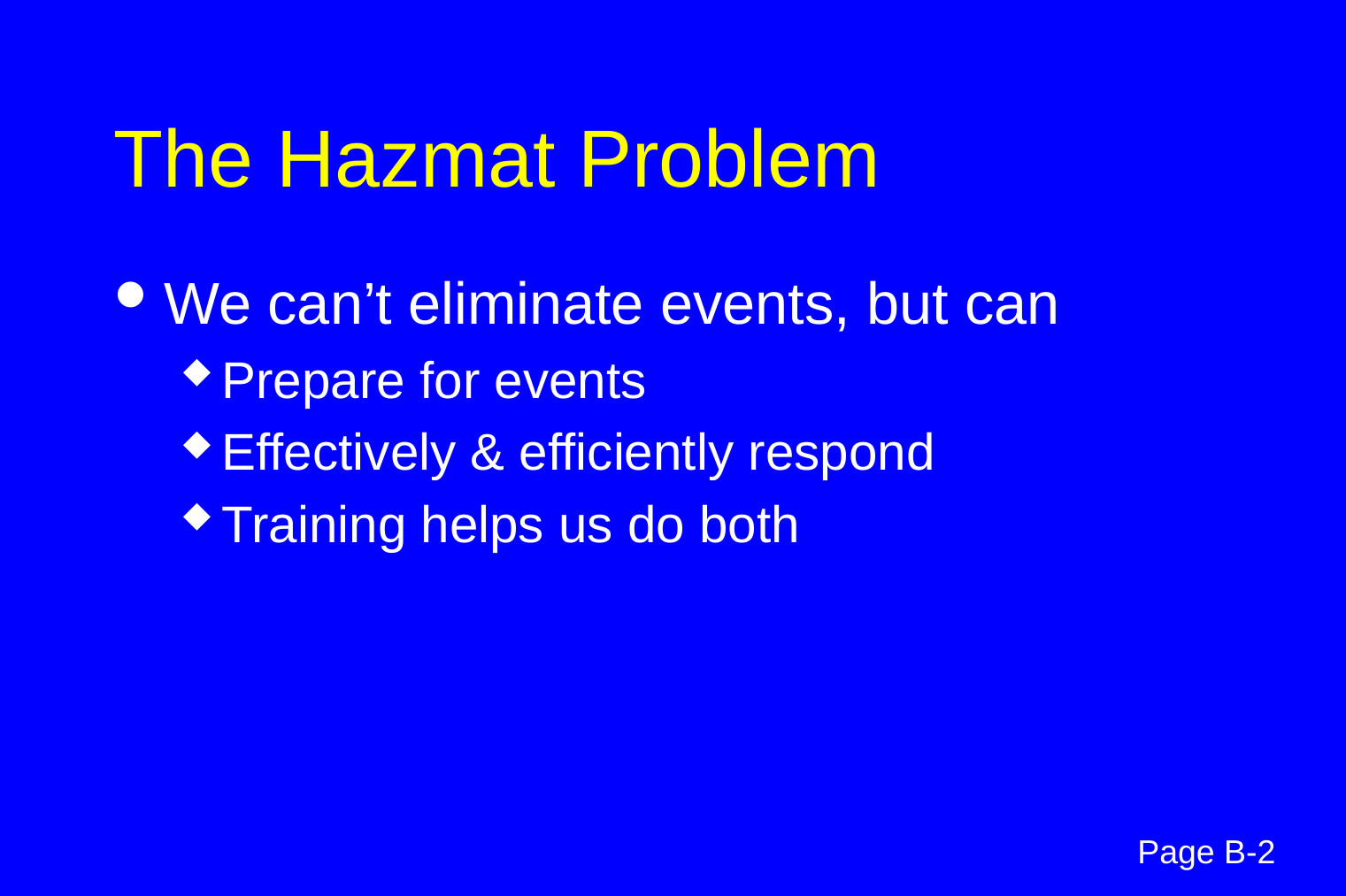

# The Hazmat Problem
We can’t eliminate events, but can
Prepare for events
Effectively & efficiently respond
Training helps us do both
Page B-2